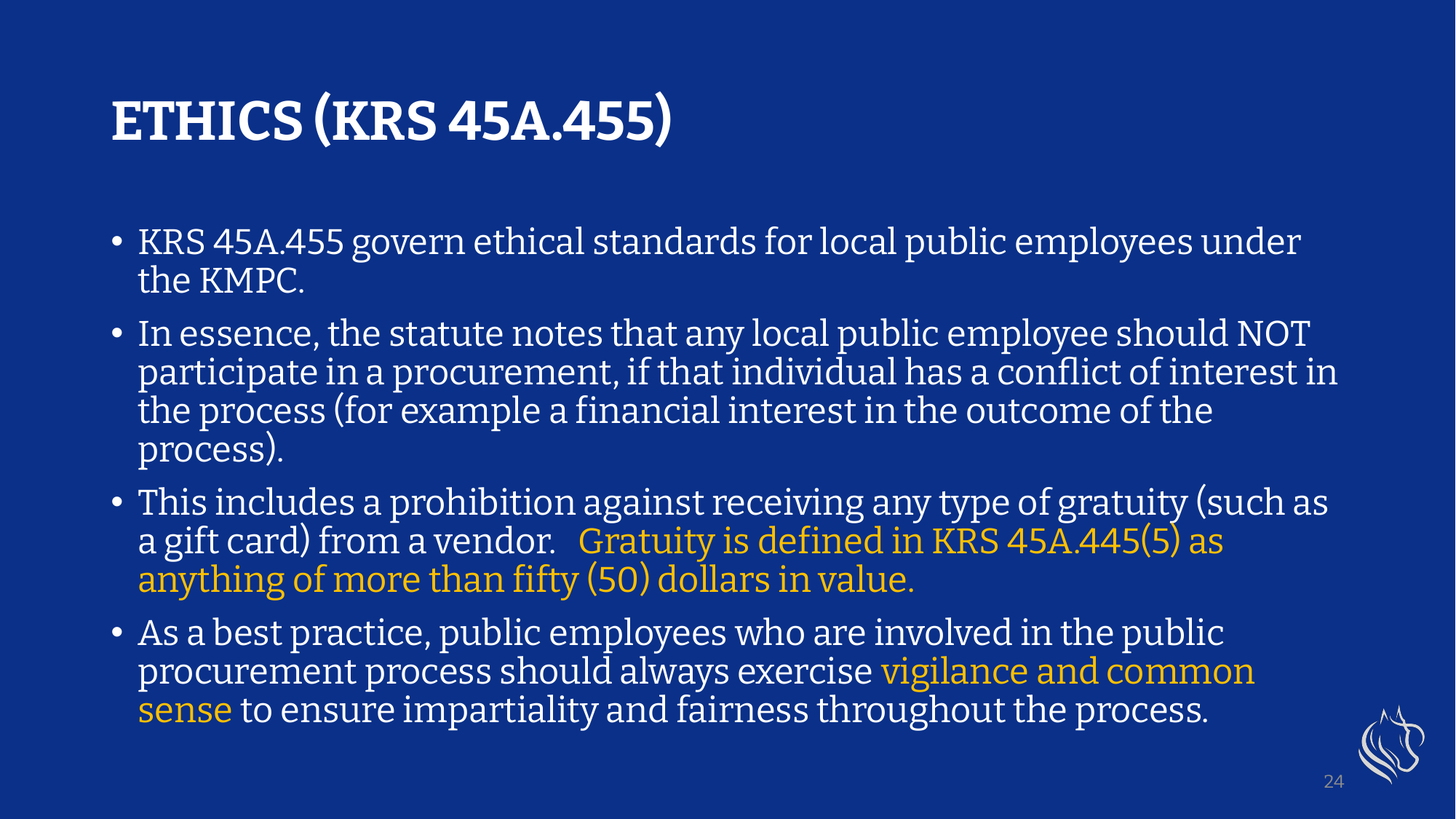

# ETHICS (KRS 45A.455)
KRS 45A.455 govern ethical standards for local public employees under the KMPC.
In essence, the statute notes that any local public employee should NOT participate in a procurement, if that individual has a conflict of interest in the process (for example a financial interest in the outcome of the process).
This includes a prohibition against receiving any type of gratuity (such as a gift card) from a vendor.   Gratuity is defined in KRS 45A.445(5) as anything of more than fifty (50) dollars in value.
As a best practice, public employees who are involved in the public procurement process should always exercise vigilance and common sense to ensure impartiality and fairness throughout the process.

24